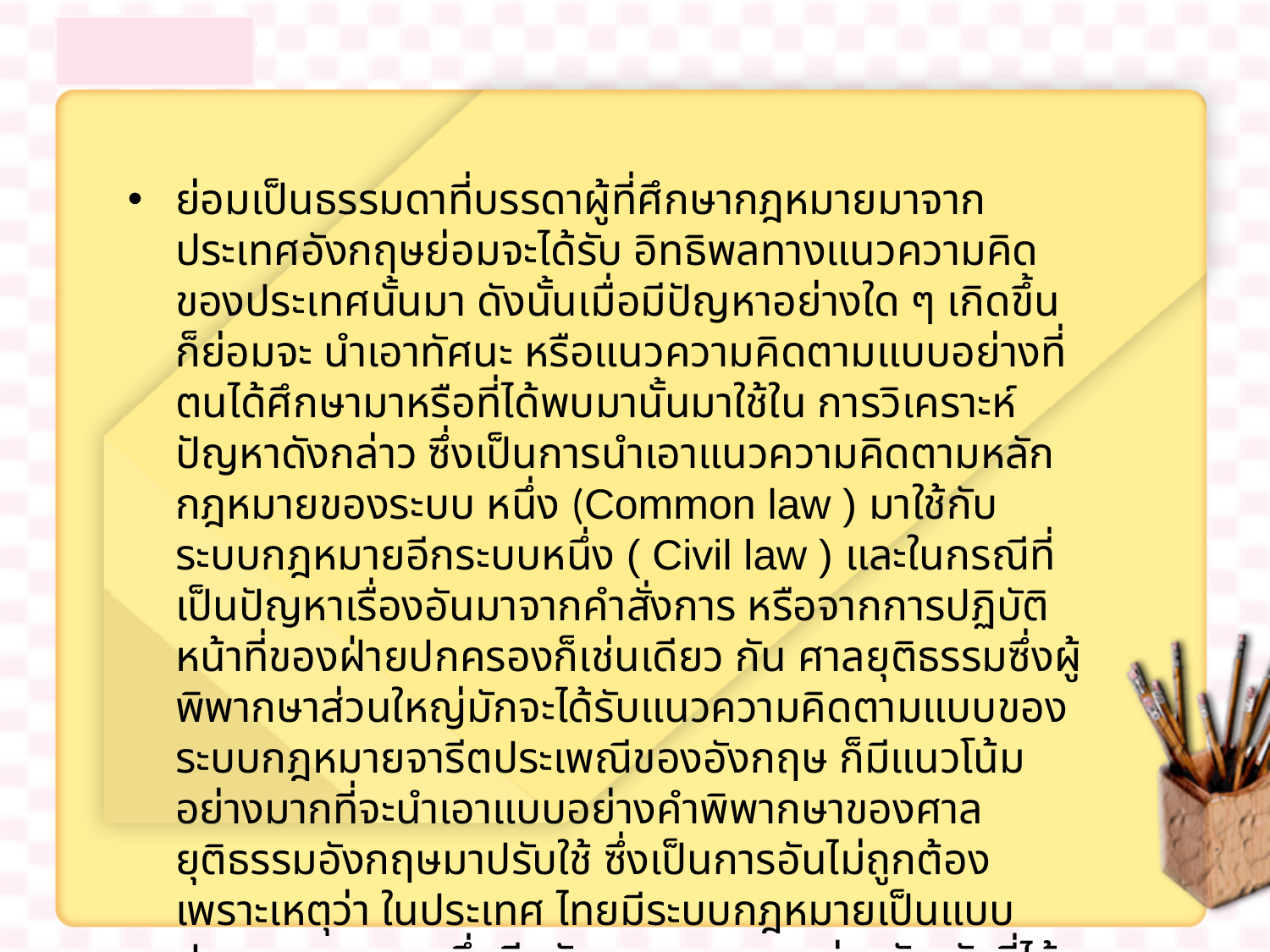

ย่อมเป็นธรรมดาที่บรรดาผู้ที่ศึกษากฎหมายมาจากประเทศอังกฤษย่อมจะได้รับ อิทธิพลทางแนวความคิดของประเทศนั้นมา ดังนั้นเมื่อมีปัญหาอย่างใด ๆ เกิดขึ้นก็ย่อมจะ นำเอาทัศนะ หรือแนวความคิดตามแบบอย่างที่ตนได้ศึกษามาหรือที่ได้พบมานั้นมาใช้ใน การวิเคราะห์ปัญหาดังกล่าว ซึ่งเป็นการนำเอาแนวความคิดตามหลักกฎหมายของระบบ หนึ่ง (Common law ) มาใช้กับระบบกฎหมายอีกระบบหนึ่ง ( Civil law ) และในกรณีที่ เป็นปัญหาเรื่องอันมาจากคำสั่งการ หรือจากการปฏิบัติหน้าที่ของฝ่ายปกครองก็เช่นเดียว กัน ศาลยุติธรรมซึ่งผู้พิพากษาส่วนใหญ่มักจะได้รับแนวความคิดตามแบบของระบบกฎหมายจารีตประเพณีของอังกฤษ ก็มีแนวโน้มอย่างมากที่จะนำเอาแบบอย่างคำพิพากษาของศาลยุติธรรมอังกฤษมาปรับใช้ ซึ่งเป็นการอันไม่ถูกต้อง เพราะเหตุว่า ในประเทศ ไทยมีระบบกฎหมายเป็นแบบประมวลกฎหมายซึ่งมีหลักกฎหมายแตกต่างกัน ดังที่ได้ กล่าวมาแล้ว